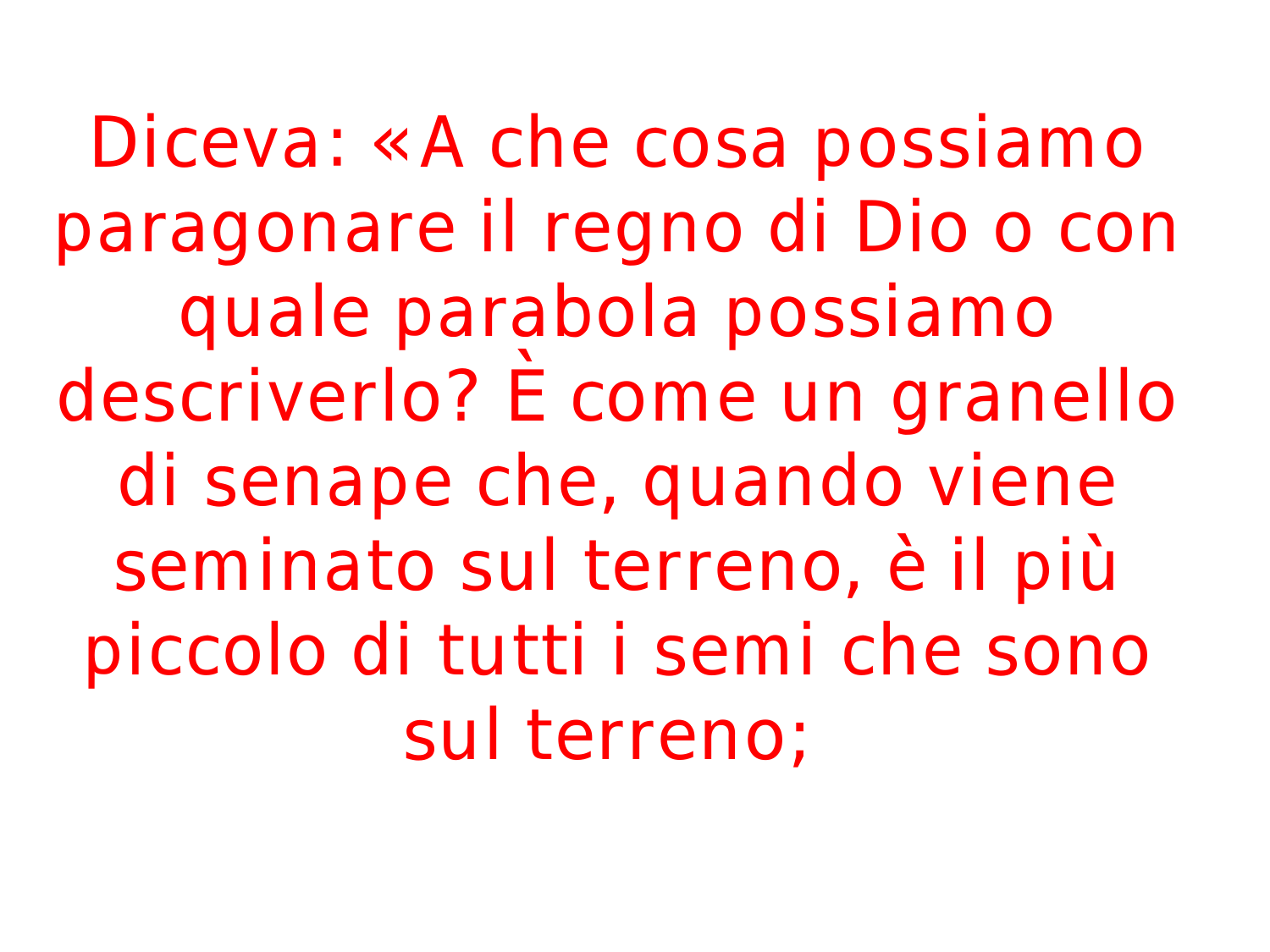

Diceva: «A che cosa possiamo paragonare il regno di Dio o con quale parabola possiamo descriverlo? È come un granello di senape che, quando viene seminato sul terreno, è il più piccolo di tutti i semi che sono sul terreno;